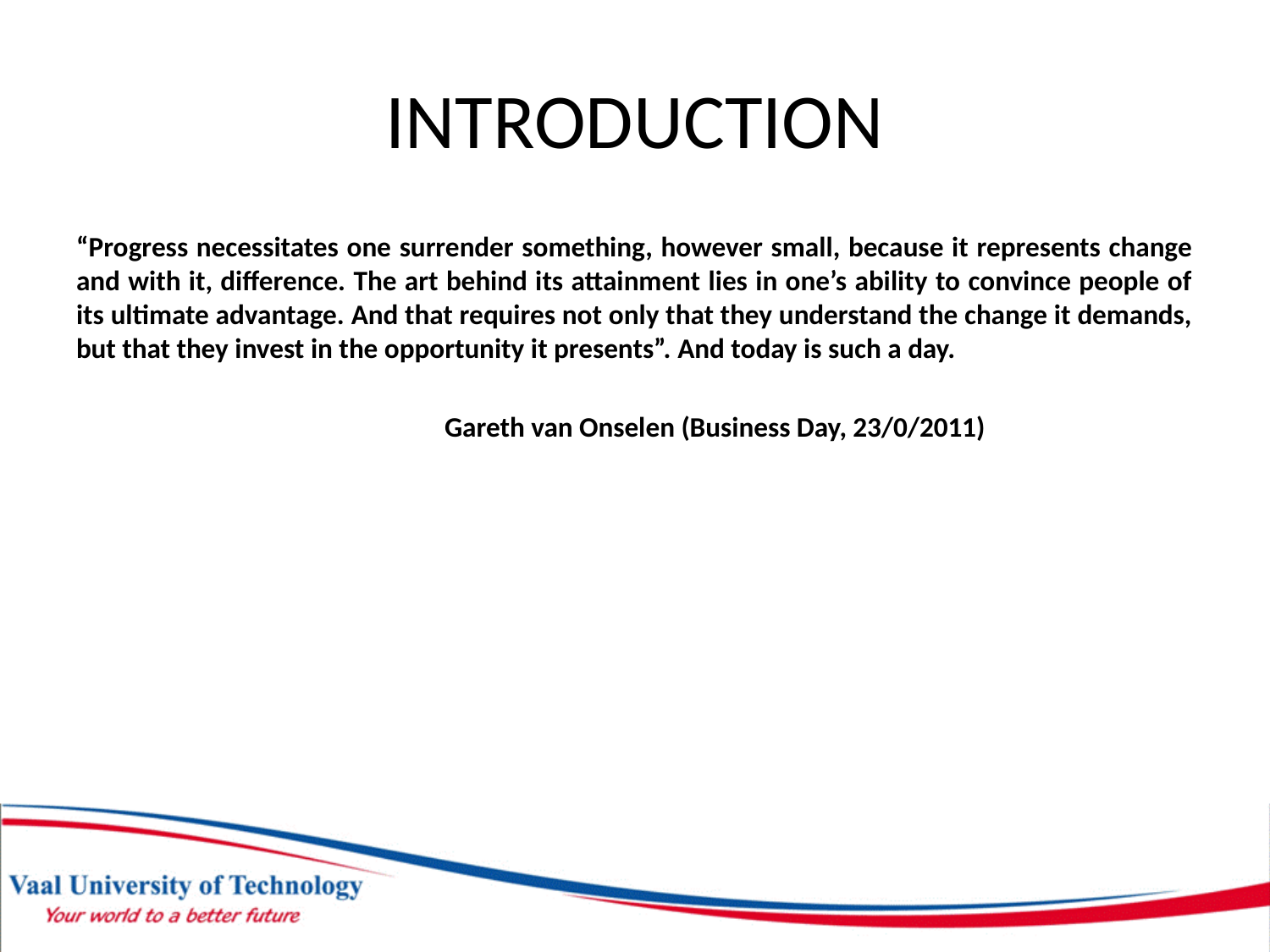

# INTRODUCTION
“Progress necessitates one surrender something, however small, because it represents change and with it, difference. The art behind its attainment lies in one’s ability to convince people of its ultimate advantage. And that requires not only that they understand the change it demands, but that they invest in the opportunity it presents”. And today is such a day.

                                                          Gareth van Onselen (Business Day, 23/0/2011)